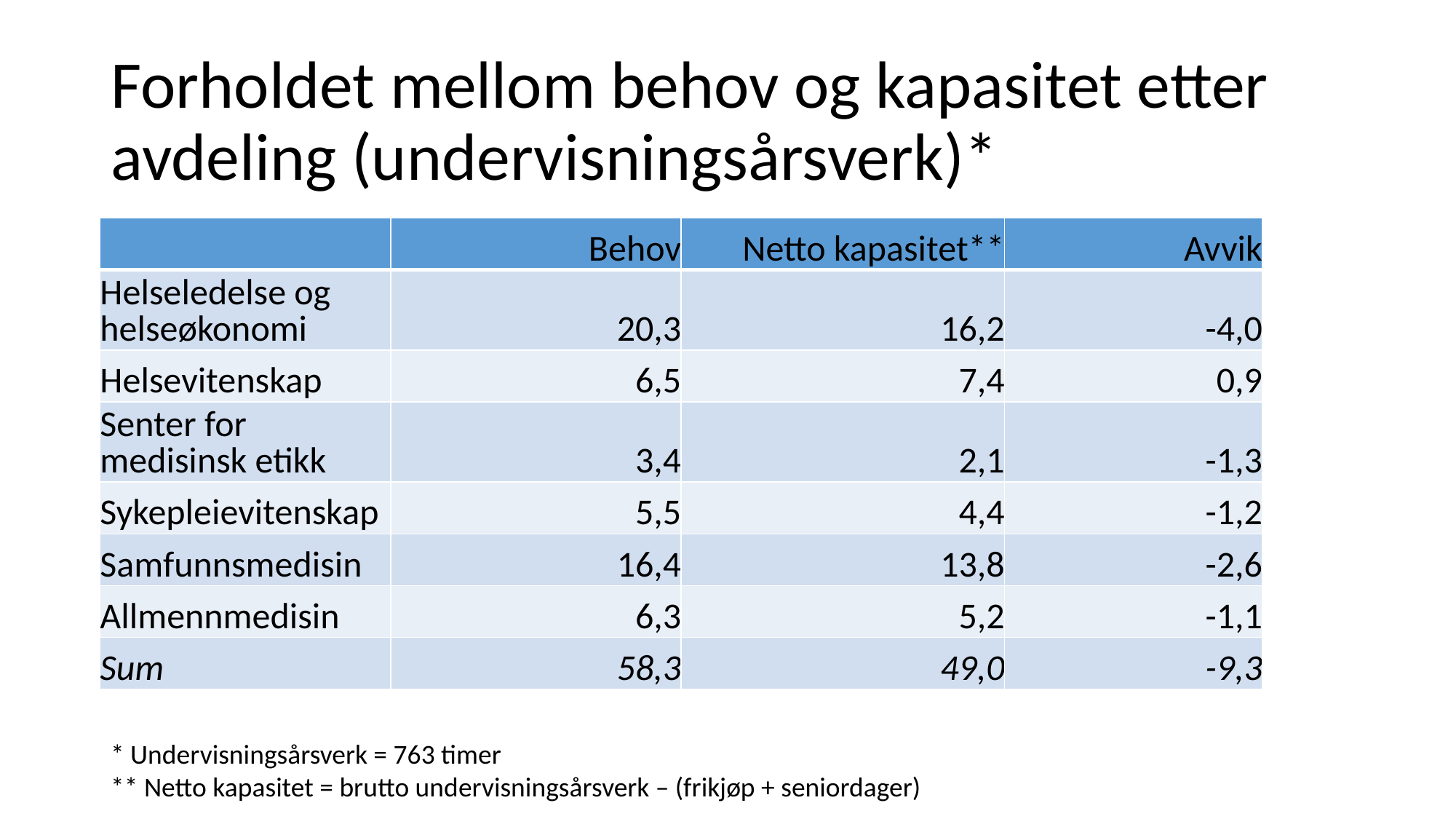

# Forholdet mellom behov og kapasitet etter avdeling (undervisningsårsverk)*
|  | Behov | Netto kapasitet\*\* | Avvik |
| --- | --- | --- | --- |
| Helseledelse og helseøkonomi | 20,3 | 16,2 | -4,0 |
| Helsevitenskap | 6,5 | 7,4 | 0,9 |
| Senter for medisinsk etikk | 3,4 | 2,1 | -1,3 |
| Sykepleievitenskap | 5,5 | 4,4 | -1,2 |
| Samfunnsmedisin | 16,4 | 13,8 | -2,6 |
| Allmennmedisin | 6,3 | 5,2 | -1,1 |
| Sum | 58,3 | 49,0 | -9,3 |
* Undervisningsårsverk = 763 timer
** Netto kapasitet = brutto undervisningsårsverk – (frikjøp + seniordager)